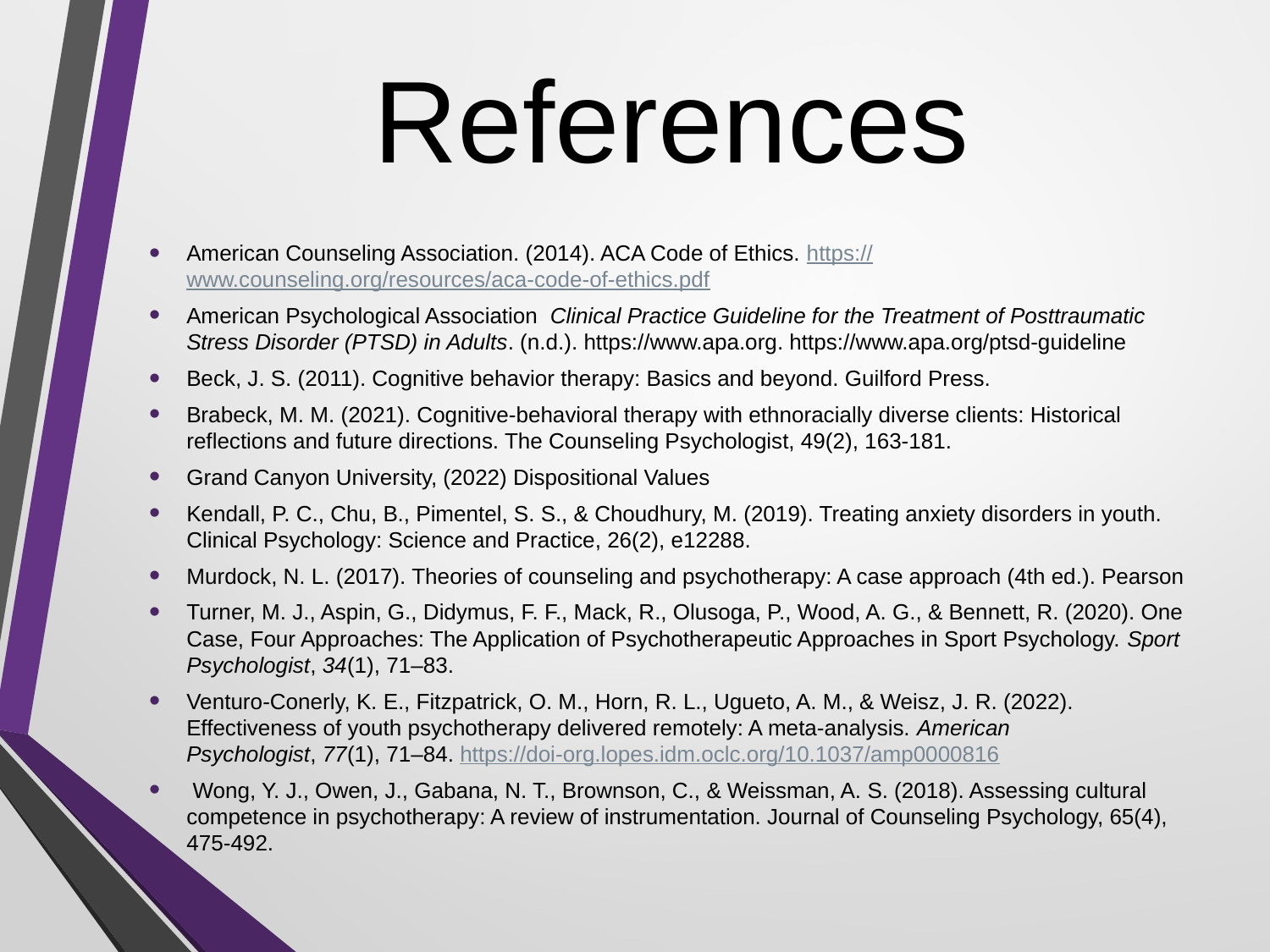

# References
American Counseling Association. (2014). ACA Code of Ethics. https://www.counseling.org/resources/aca-code-of-ethics.pdf
American Psychological Association  Clinical Practice Guideline for the Treatment of Posttraumatic Stress Disorder (PTSD) in Adults. (n.d.). https://www.apa.org. https://www.apa.org/ptsd-guideline
Beck, J. S. (2011). Cognitive behavior therapy: Basics and beyond. Guilford Press.
Brabeck, M. M. (2021). Cognitive-behavioral therapy with ethnoracially diverse clients: Historical reflections and future directions. The Counseling Psychologist, 49(2), 163-181.
Grand Canyon University, (2022) Dispositional Values
Kendall, P. C., Chu, B., Pimentel, S. S., & Choudhury, M. (2019). Treating anxiety disorders in youth. Clinical Psychology: Science and Practice, 26(2), e12288.
Murdock, N. L. (2017). Theories of counseling and psychotherapy: A case approach (4th ed.). Pearson
Turner, M. J., Aspin, G., Didymus, F. F., Mack, R., Olusoga, P., Wood, A. G., & Bennett, R. (2020). One Case, Four Approaches: The Application of Psychotherapeutic Approaches in Sport Psychology. Sport Psychologist, 34(1), 71–83.
Venturo-Conerly, K. E., Fitzpatrick, O. M., Horn, R. L., Ugueto, A. M., & Weisz, J. R. (2022). Effectiveness of youth psychotherapy delivered remotely: A meta-analysis. American Psychologist, 77(1), 71–84. https://doi-org.lopes.idm.oclc.org/10.1037/amp0000816
 Wong, Y. J., Owen, J., Gabana, N. T., Brownson, C., & Weissman, A. S. (2018). Assessing cultural competence in psychotherapy: A review of instrumentation. Journal of Counseling Psychology, 65(4), 475-492.